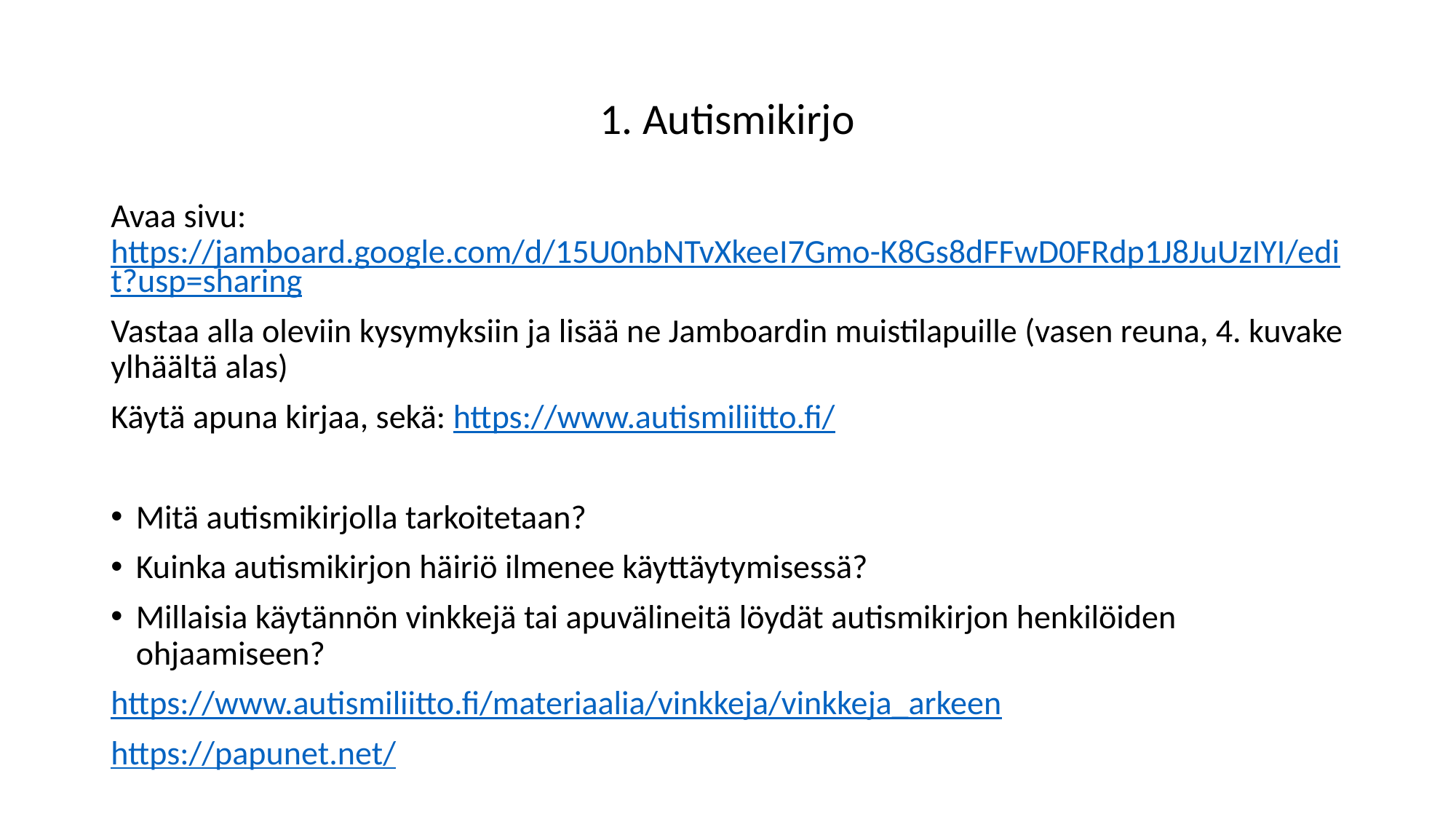

# 1. Autismikirjo
Avaa sivu: https://jamboard.google.com/d/15U0nbNTvXkeeI7Gmo-K8Gs8dFFwD0FRdp1J8JuUzIYI/edit?usp=sharing
Vastaa alla oleviin kysymyksiin ja lisää ne Jamboardin muistilapuille (vasen reuna, 4. kuvake ylhäältä alas)
Käytä apuna kirjaa, sekä: https://www.autismiliitto.fi/

Mitä autismikirjolla tarkoitetaan?
Kuinka autismikirjon häiriö ilmenee käyttäytymisessä?
Millaisia käytännön vinkkejä tai apuvälineitä löydät autismikirjon henkilöiden ohjaamiseen?
https://www.autismiliitto.fi/materiaalia/vinkkeja/vinkkeja_arkeen
https://papunet.net/